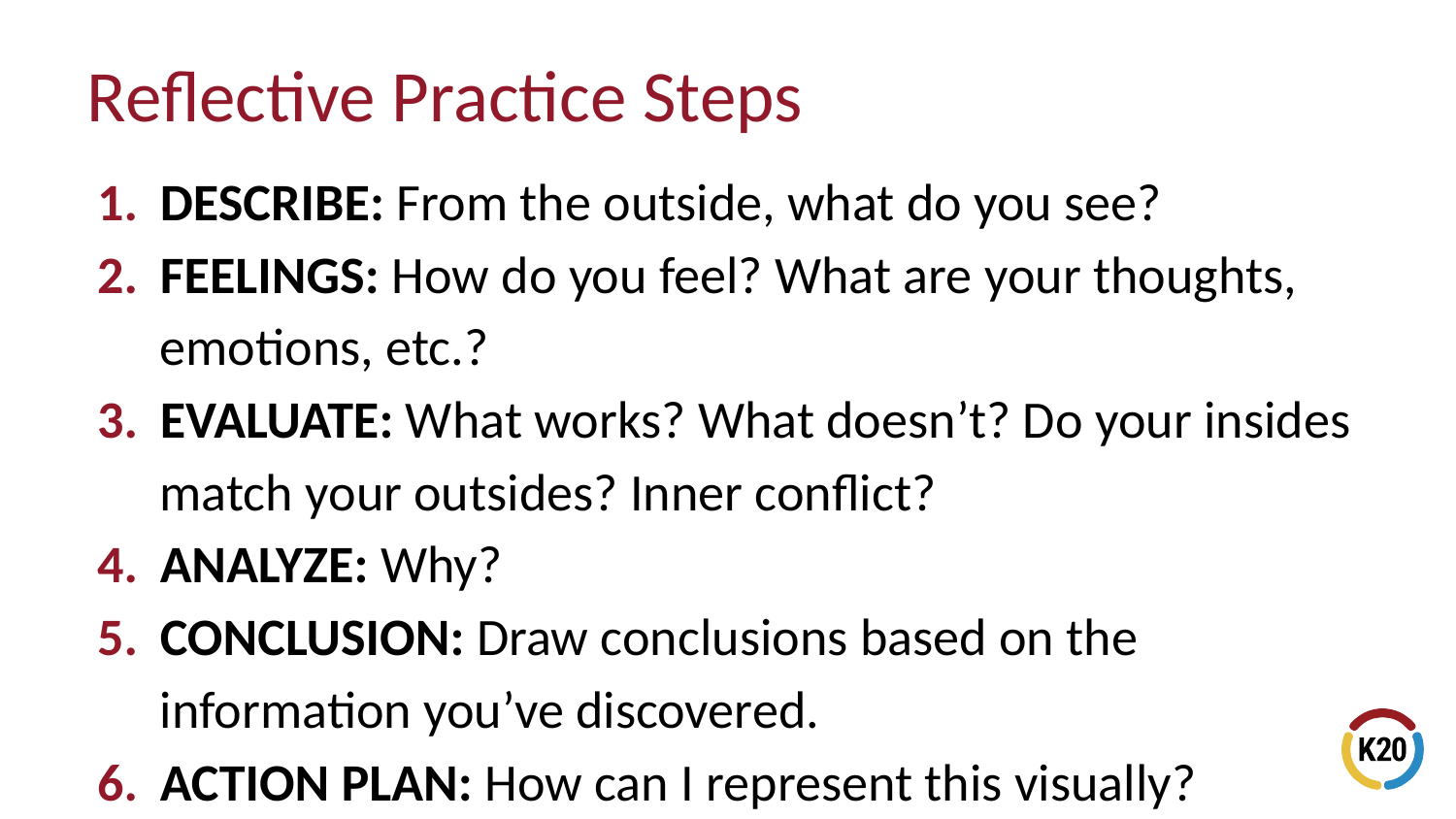

# Reflective Practice Steps
DESCRIBE: From the outside, what do you see?
FEELINGS: How do you feel? What are your thoughts, emotions, etc.?
EVALUATE: What works? What doesn’t? Do your insides match your outsides? Inner conflict?
ANALYZE: Why?
CONCLUSION: Draw conclusions based on the information you’ve discovered.
ACTION PLAN: How can I represent this visually?